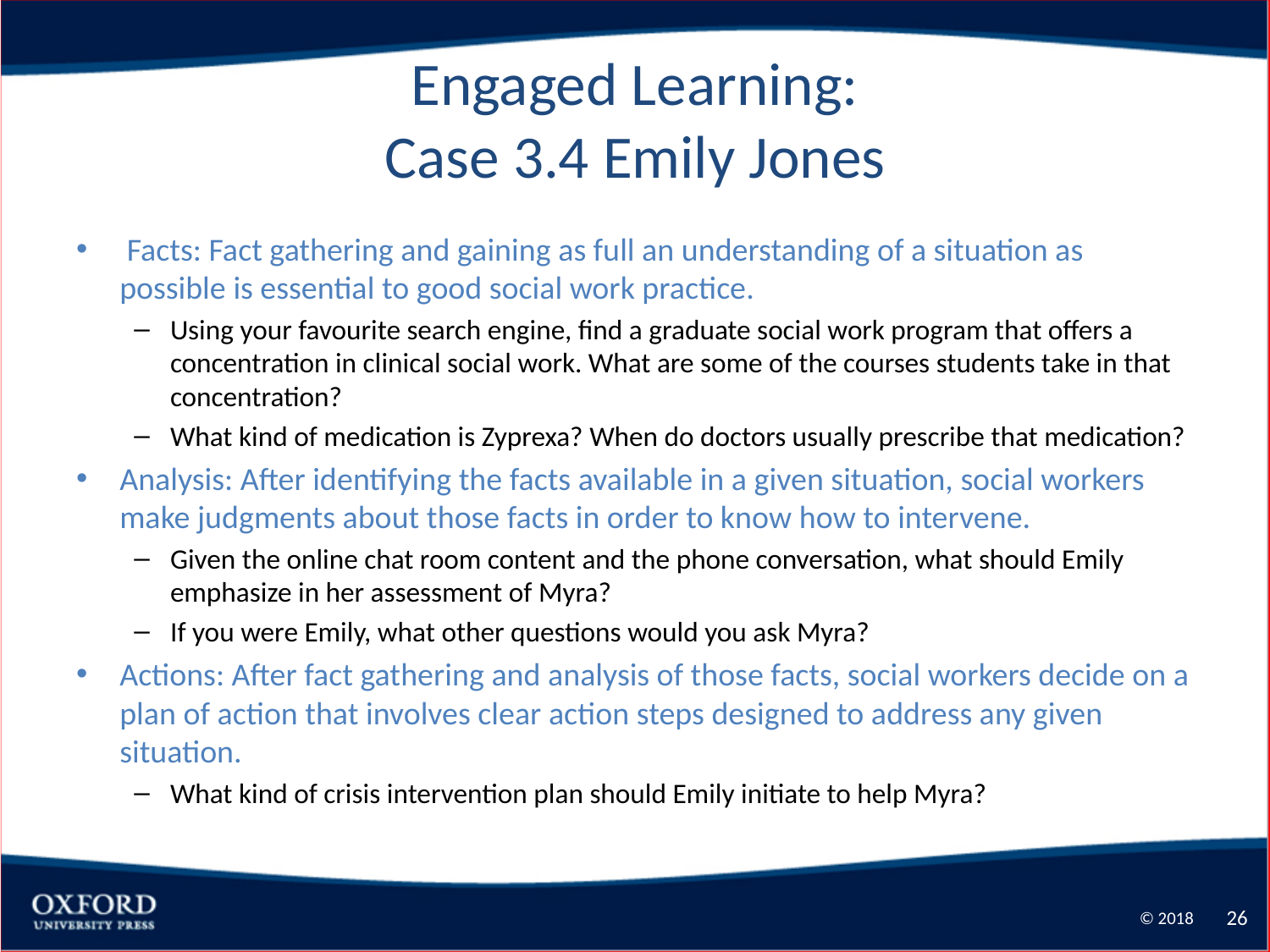

# Engaged Learning: Case 3.4 Emily Jones
 Facts: Fact gathering and gaining as full an understanding of a situation as possible is essential to good social work practice.
Using your favourite search engine, find a graduate social work program that offers a concentration in clinical social work. What are some of the courses students take in that concentration?
What kind of medication is Zyprexa? When do doctors usually prescribe that medication?
Analysis: After identifying the facts available in a given situation, social workers make judgments about those facts in order to know how to intervene.
Given the online chat room content and the phone conversation, what should Emily emphasize in her assessment of Myra?
If you were Emily, what other questions would you ask Myra?
Actions: After fact gathering and analysis of those facts, social workers decide on a plan of action that involves clear action steps designed to address any given situation.
What kind of crisis intervention plan should Emily initiate to help Myra?